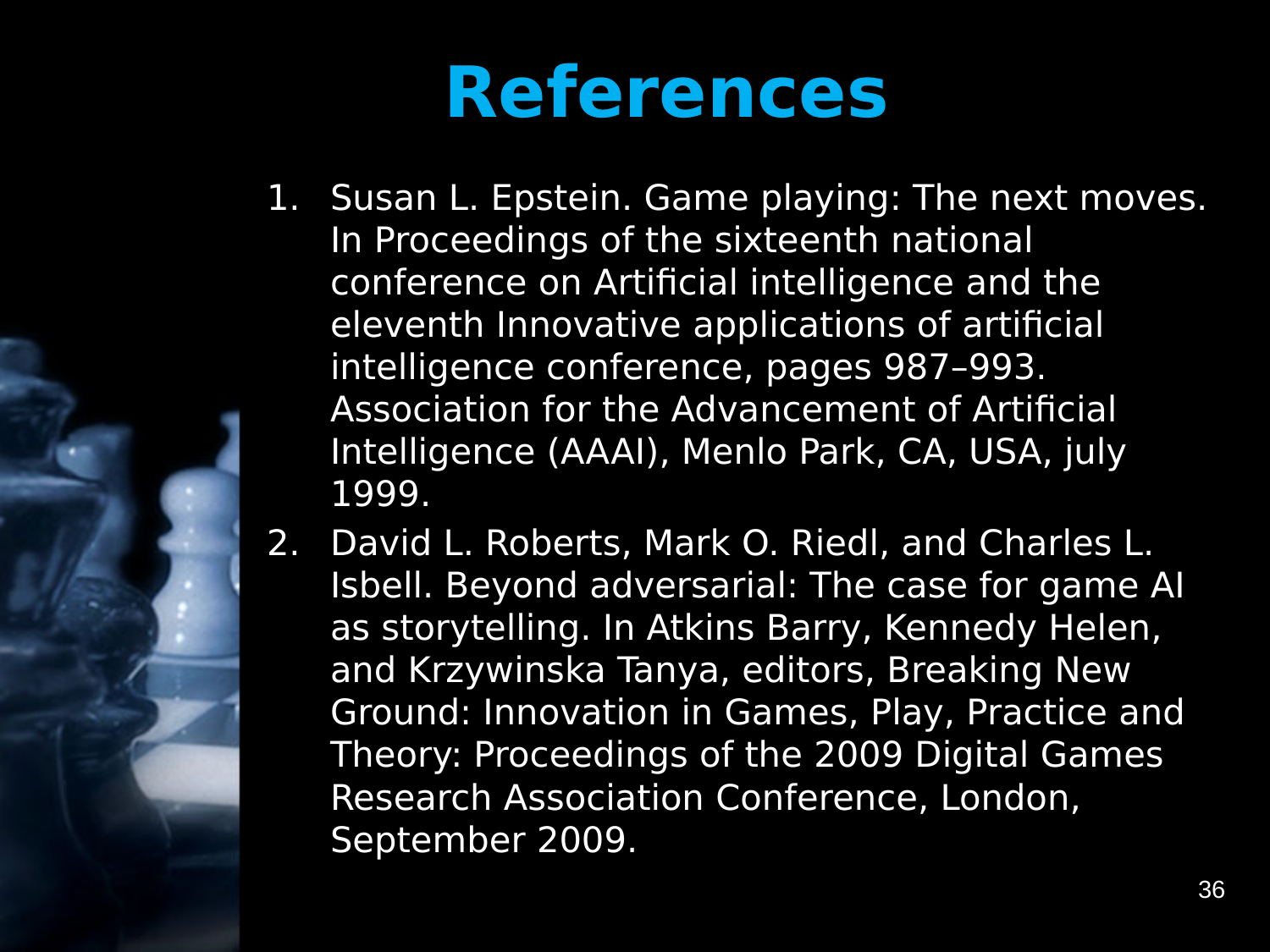

# References
Susan L. Epstein. Game playing: The next moves. In Proceedings of the sixteenth national conference on Artificial intelligence and the eleventh Innovative applications of artificial intelligence conference, pages 987–993. Association for the Advancement of Artificial Intelligence (AAAI), Menlo Park, CA, USA, july 1999.
David L. Roberts, Mark O. Riedl, and Charles L. Isbell. Beyond adversarial: The case for game AI as storytelling. In Atkins Barry, Kennedy Helen, and Krzywinska Tanya, editors, Breaking New Ground: Innovation in Games, Play, Practice and Theory: Proceedings of the 2009 Digital Games Research Association Conference, London, September 2009.

36